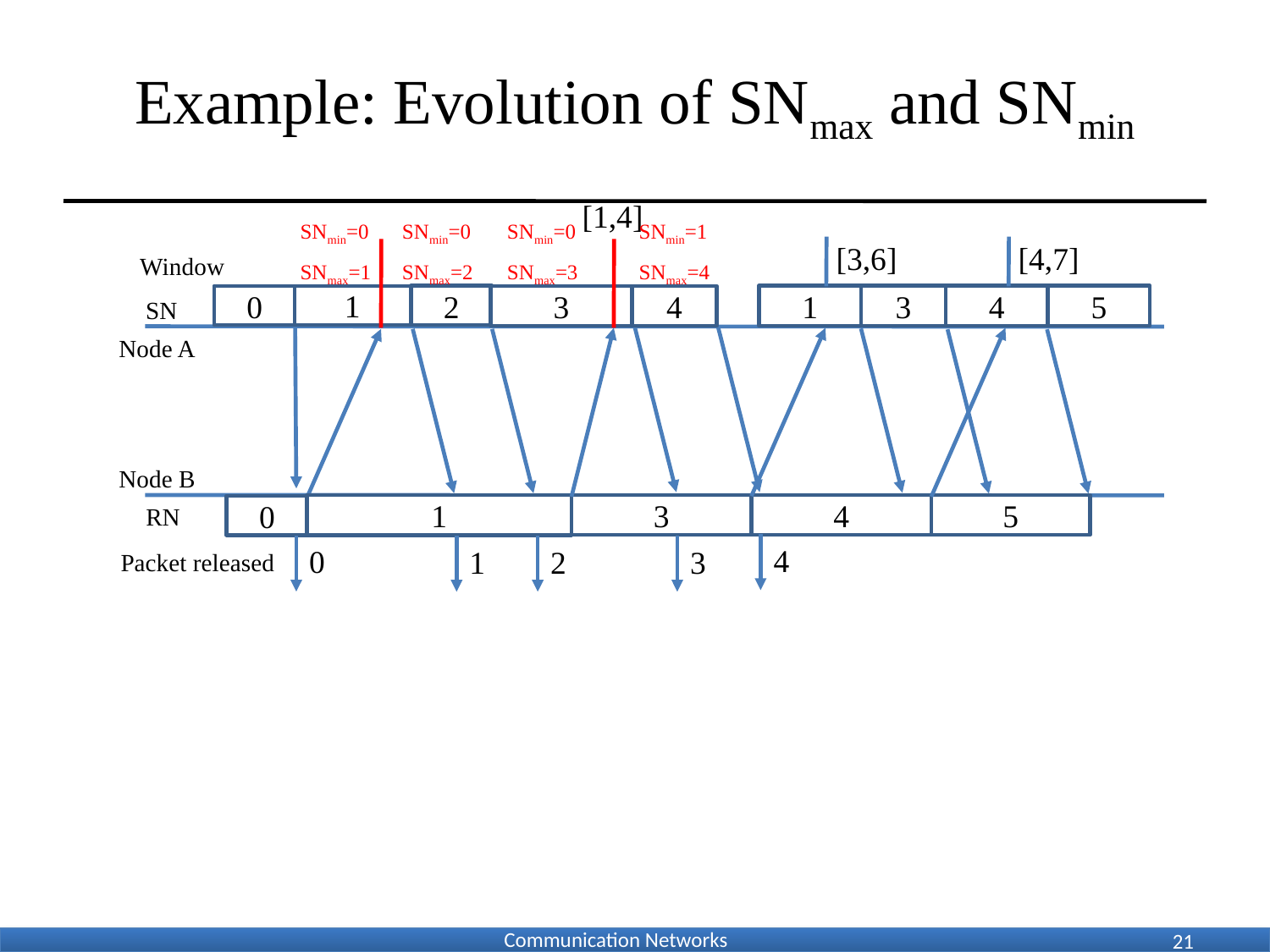

# Example: Evolution of SNmax and SNmin
[1,4]
SNmin=0
SNmin=0
SNmin=0
SNmin=1
[3,6]
[4,7]
Window
SNmax=1
SNmax=2
SNmax=3
SNmax=4
2
1
3
4
5
3
4
1
0
SN
Node A
Node B
1
4
3
5
RN
0
4
0
1
2
3
Packet released
21